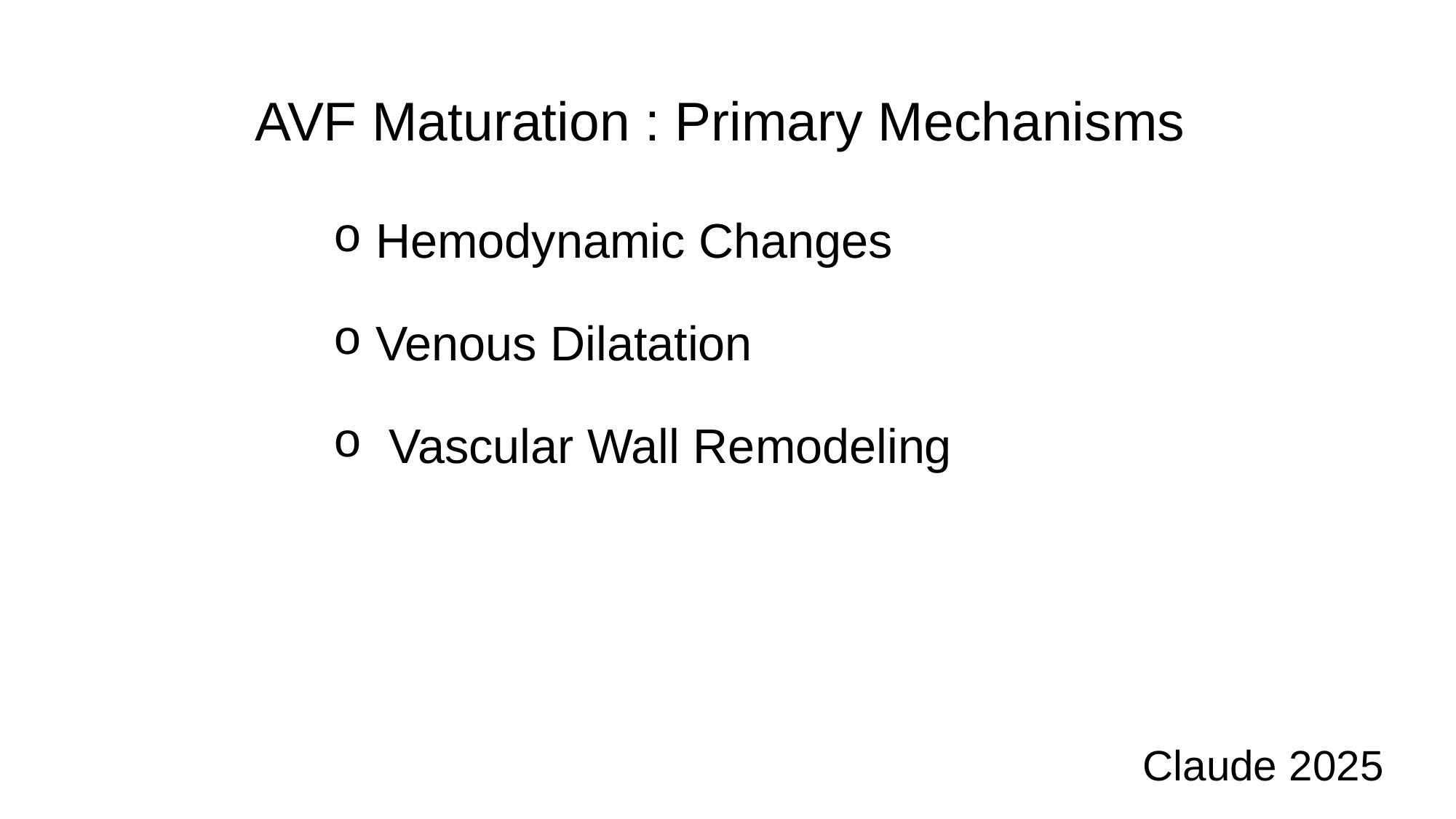

AVF Maturation : Primary Mechanisms
 Hemodynamic Changes
 Venous Dilatation
  Vascular Wall Remodeling
Claude 2025